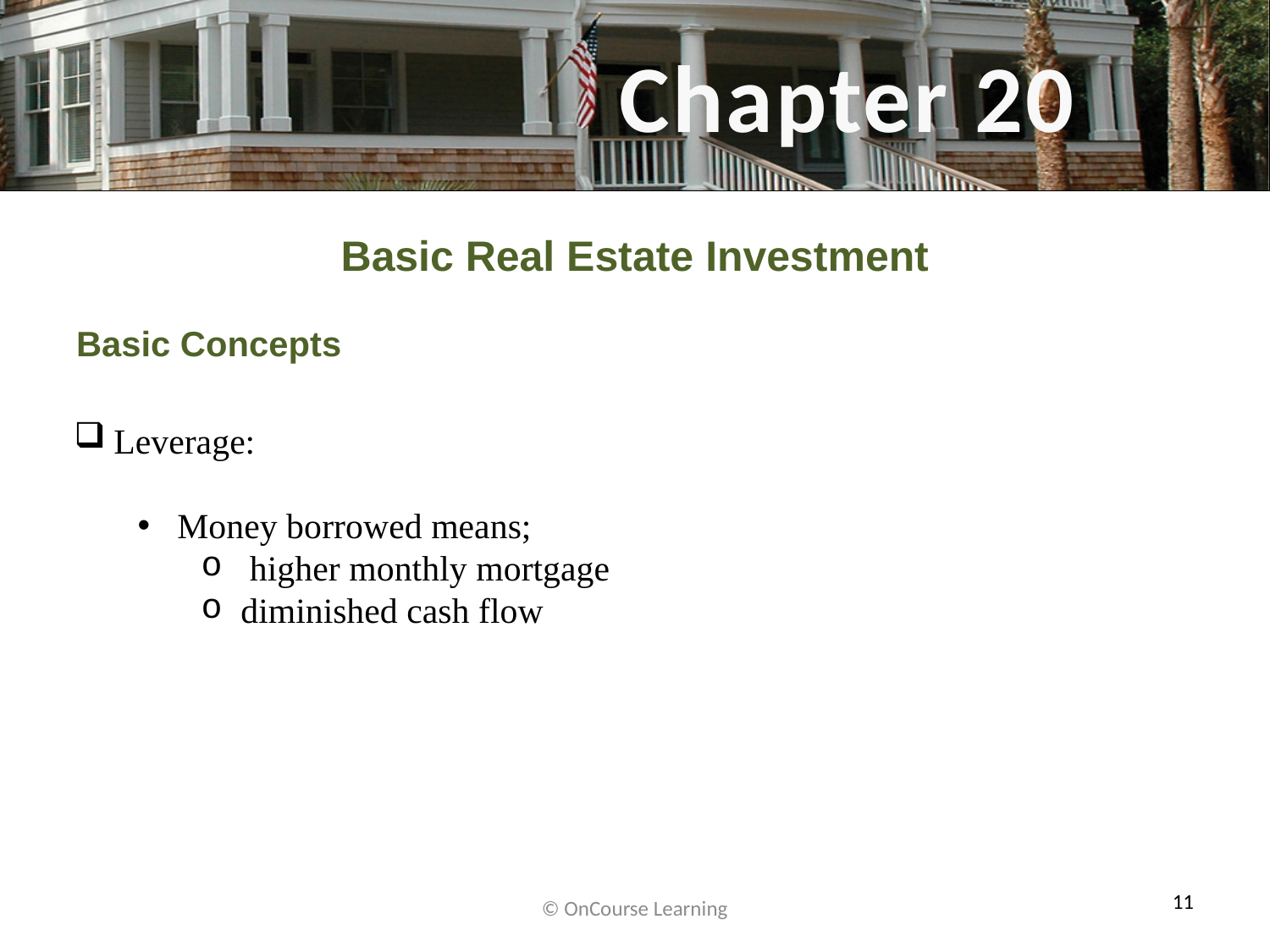

Basic Real Estate Investment

Basic Concepts

Leverage:

Money borrowed means;
 higher monthly mortgage
diminished cash flow

© OnCourse Learning
11